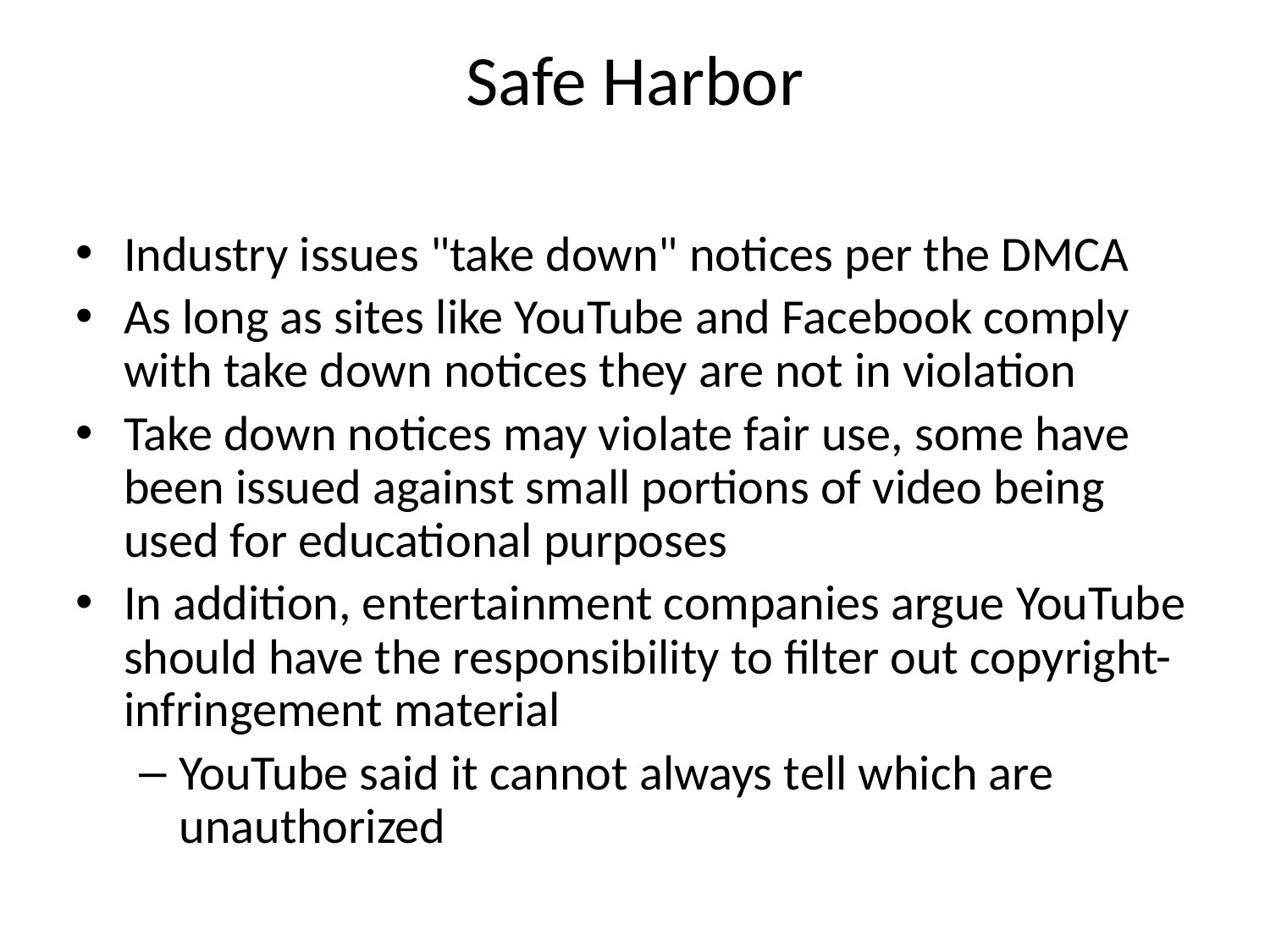

# Safe Harbor
Industry issues "take down" notices per the DMCA
As long as sites like YouTube and Facebook comply with take down notices they are not in violation
Take down notices may violate fair use, some have been issued against small portions of video being used for educational purposes
In addition, entertainment companies argue YouTube should have the responsibility to filter out copyright-infringement material
YouTube said it cannot always tell which are unauthorized